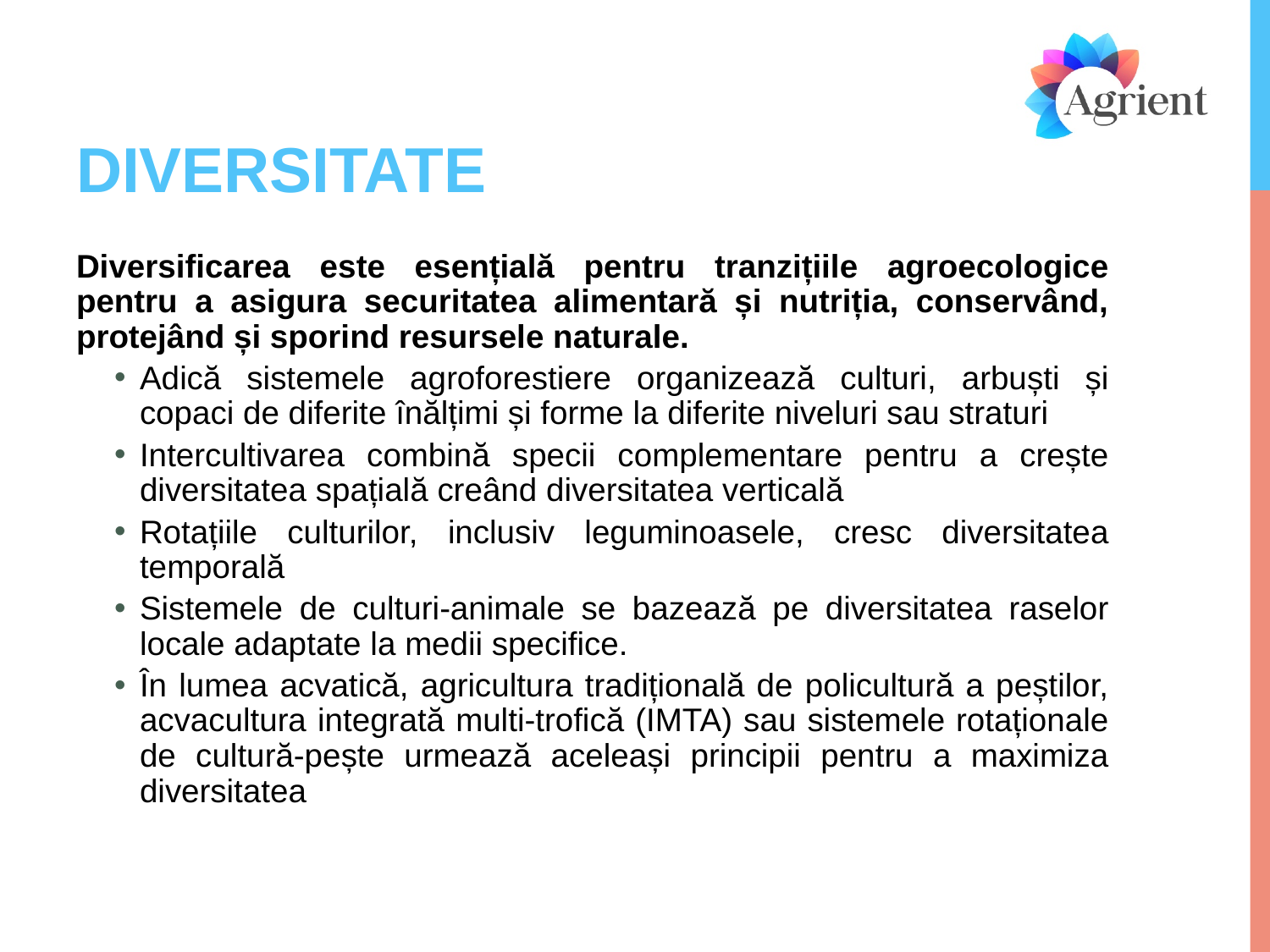

# DIVERSITATE
Diversificarea este esențială pentru tranzițiile agroecologice pentru a asigura securitatea alimentară și nutriția, conservând, protejând și sporind resursele naturale.
Adică sistemele agroforestiere organizează culturi, arbuști și copaci de diferite înălțimi și forme la diferite niveluri sau straturi
Intercultivarea combină specii complementare pentru a crește diversitatea spațială creând diversitatea verticală
Rotațiile culturilor, inclusiv leguminoasele, cresc diversitatea temporală
Sistemele de culturi-animale se bazează pe diversitatea raselor locale adaptate la medii specifice.
În lumea acvatică, agricultura tradițională de policultură a peștilor, acvacultura integrată multi-trofică (IMTA) sau sistemele rotaționale de cultură-pește urmează aceleași principii pentru a maximiza diversitatea